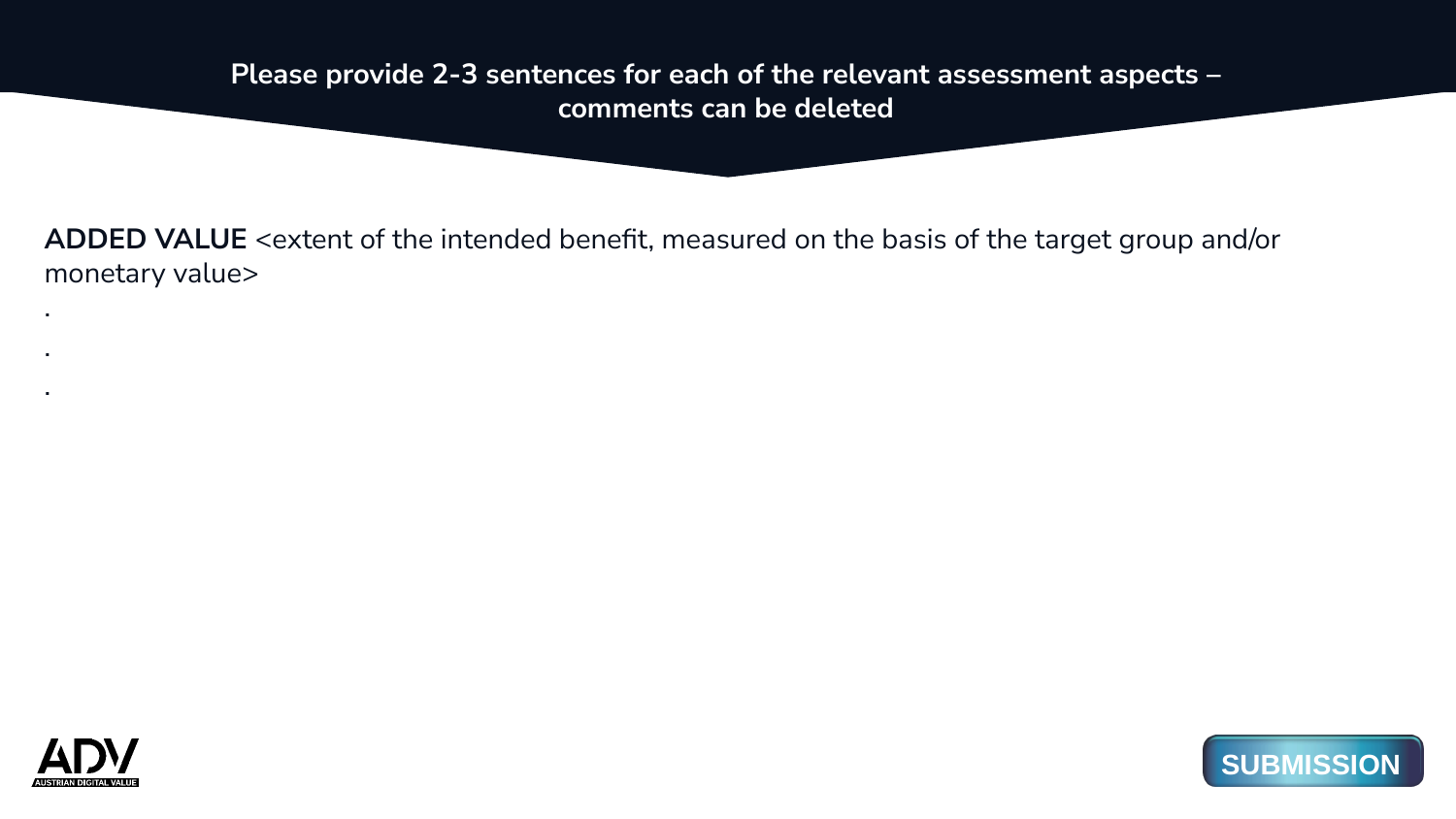

Please provide 2-3 sentences for each of the relevant assessment aspects –
comments can be deleted
ADDED VALUE <extent of the intended benefit, measured on the basis of the target group and/or monetary value>
.
.
.

01
03
3